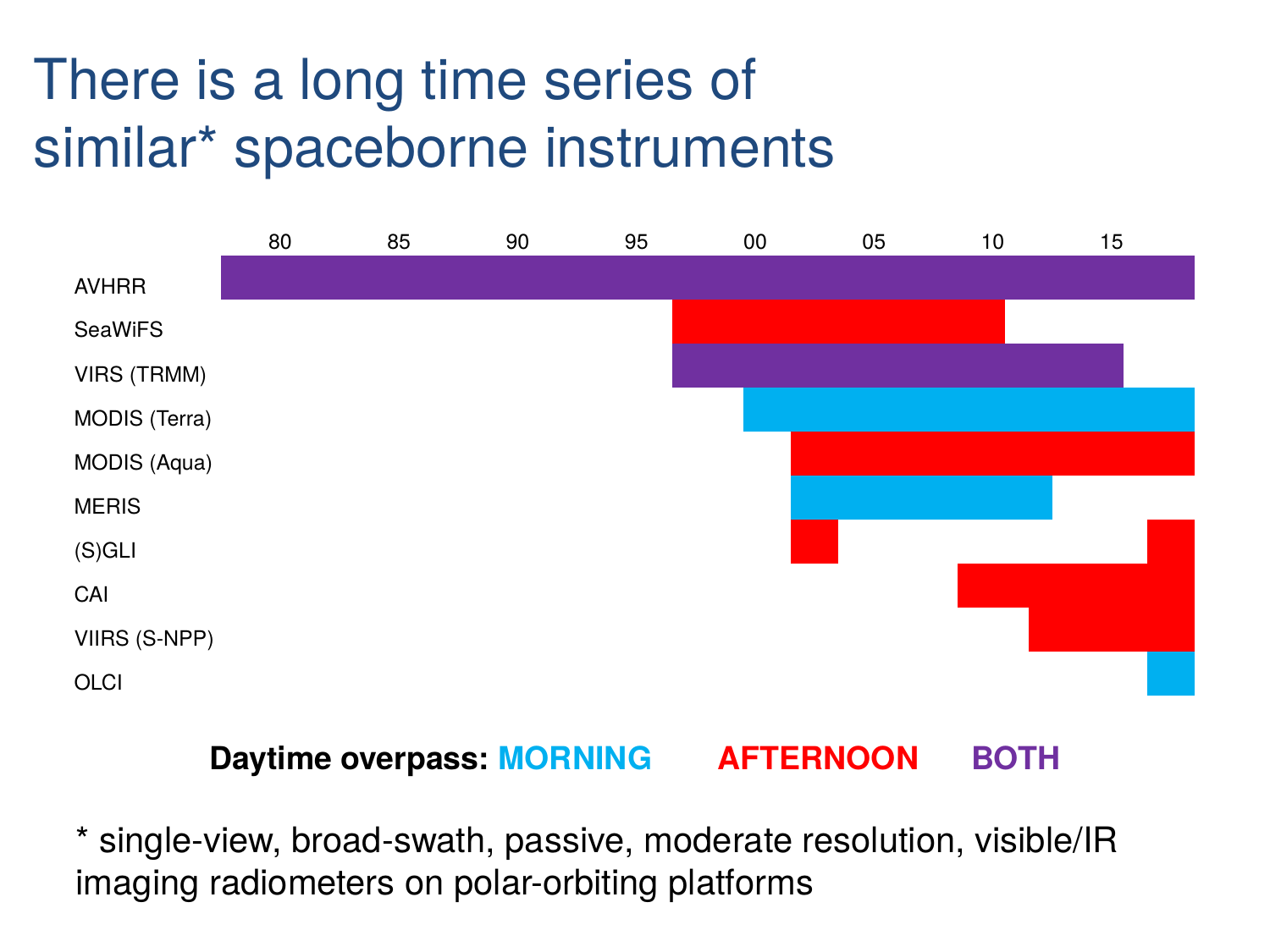

# There is a long time series of similar* spaceborne instruments
|  |  |  | 80 |  |  |  |  | 85 |  |  |  |  | 90 |  |  |  |  | 95 |  |  |  |  | 00 |  |  |  |  | 05 |  |  |  |  | 10 |  |  |  |  | 15 |  |  |  |
| --- | --- | --- | --- | --- | --- | --- | --- | --- | --- | --- | --- | --- | --- | --- | --- | --- | --- | --- | --- | --- | --- | --- | --- | --- | --- | --- | --- | --- | --- | --- | --- | --- | --- | --- | --- | --- | --- | --- | --- | --- | --- |
| AVHRR |  |  |  |  |  |  |  |  |  |  |  |  |  |  |  |  |  |  |  |  |  |  |  |  |  |  |  |  |  |  |  |  |  |  |  |  |  |  |  |  |  |
| SeaWiFS |  |  |  |  |  |  |  |  |  |  |  |  |  |  |  |  |  |  |  |  |  |  |  |  |  |  |  |  |  |  |  |  |  |  |  |  |  |  |  |  |  |
| VIRS (TRMM) |  |  |  |  |  |  |  |  |  |  |  |  |  |  |  |  |  |  |  |  |  |  |  |  |  |  |  |  |  |  |  |  |  |  |  |  |  |  |  |  |  |
| MODIS (Terra) |  |  |  |  |  |  |  |  |  |  |  |  |  |  |  |  |  |  |  |  |  |  |  |  |  |  |  |  |  |  |  |  |  |  |  |  |  |  |  |  |  |
| MODIS (Aqua) |  |  |  |  |  |  |  |  |  |  |  |  |  |  |  |  |  |  |  |  |  |  |  |  |  |  |  |  |  |  |  |  |  |  |  |  |  |  |  |  |  |
| MERIS |  |  |  |  |  |  |  |  |  |  |  |  |  |  |  |  |  |  |  |  |  |  |  |  |  |  |  |  |  |  |  |  |  |  |  |  |  |  |  |  |  |
| (S)GLI |  |  |  |  |  |  |  |  |  |  |  |  |  |  |  |  |  |  |  |  |  |  |  |  |  |  |  |  |  |  |  |  |  |  |  |  |  |  |  |  |  |
| CAI |  |  |  |  |  |  |  |  |  |  |  |  |  |  |  |  |  |  |  |  |  |  |  |  |  |  |  |  |  |  |  |  |  |  |  |  |  |  |  |  |  |
| VIIRS (S-NPP) |  |  |  |  |  |  |  |  |  |  |  |  |  |  |  |  |  |  |  |  |  |  |  |  |  |  |  |  |  |  |  |  |  |  |  |  |  |  |  |  |  |
| OLCI |  |  |  |  |  |  |  |  |  |  |  |  |  |  |  |  |  |  |  |  |  |  |  |  |  |  |  |  |  |  |  |  |  |  |  |  |  |  |  |  |  |
Daytime overpass: MORNING	AFTERNOON	BOTH
* single-view, broad-swath, passive, moderate resolution, visible/IR imaging radiometers on polar-orbiting platforms